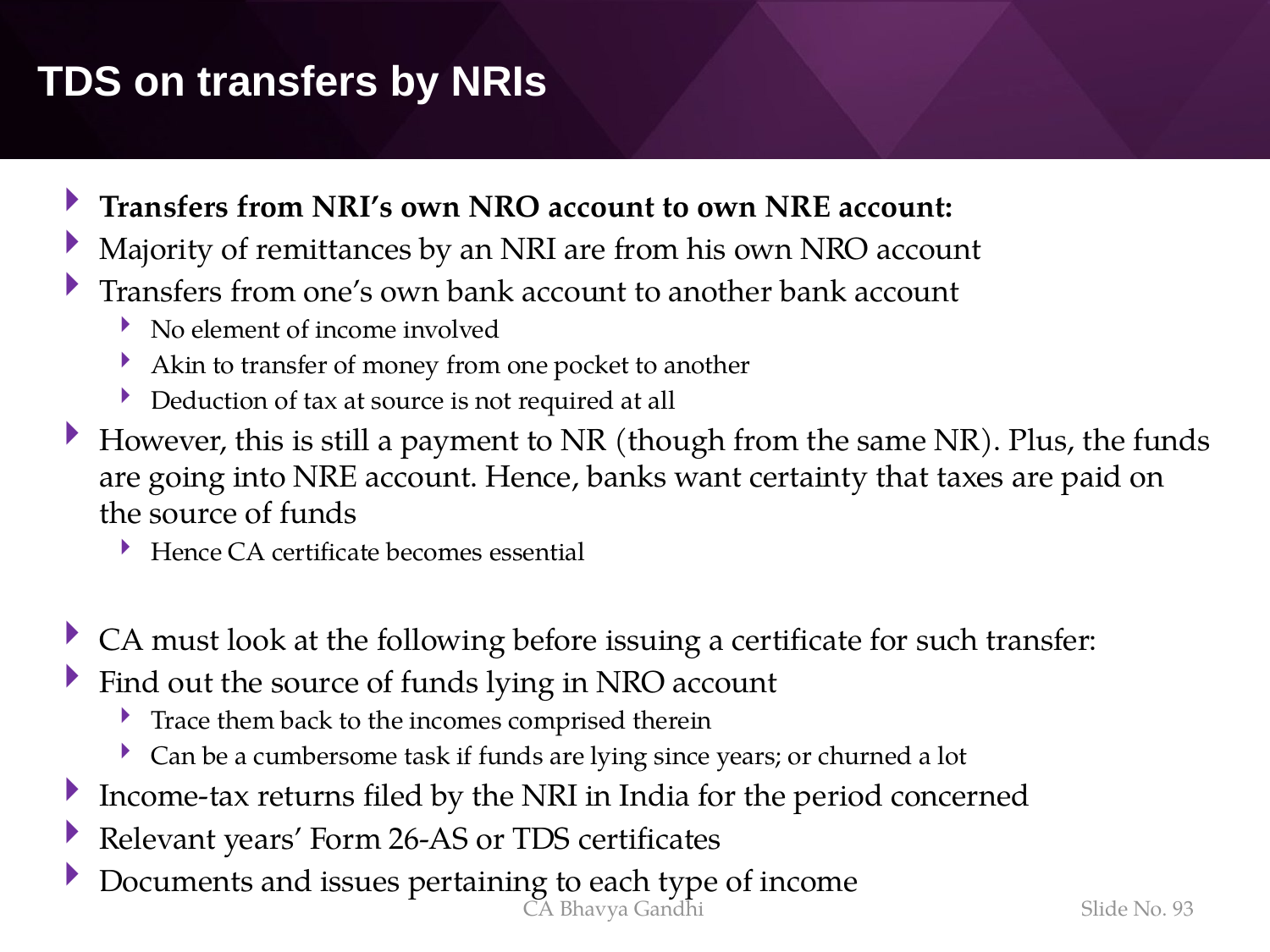

# TDS on transfers by NRIs
Transfers from NRI’s own NRO account to own NRE account:
Majority of remittances by an NRI are from his own NRO account
Transfers from one’s own bank account to another bank account
No element of income involved
Akin to transfer of money from one pocket to another
Deduction of tax at source is not required at all
However, this is still a payment to NR (though from the same NR). Plus, the funds are going into NRE account. Hence, banks want certainty that taxes are paid on the source of funds
Hence CA certificate becomes essential

CA must look at the following before issuing a certificate for such transfer:
Find out the source of funds lying in NRO account
Trace them back to the incomes comprised therein
Can be a cumbersome task if funds are lying since years; or churned a lot
Income-tax returns filed by the NRI in India for the period concerned
Relevant years’ Form 26-AS or TDS certificates
Documents and issues pertaining to each type of income

CA Bhavya Gandhi
Slide No. 93